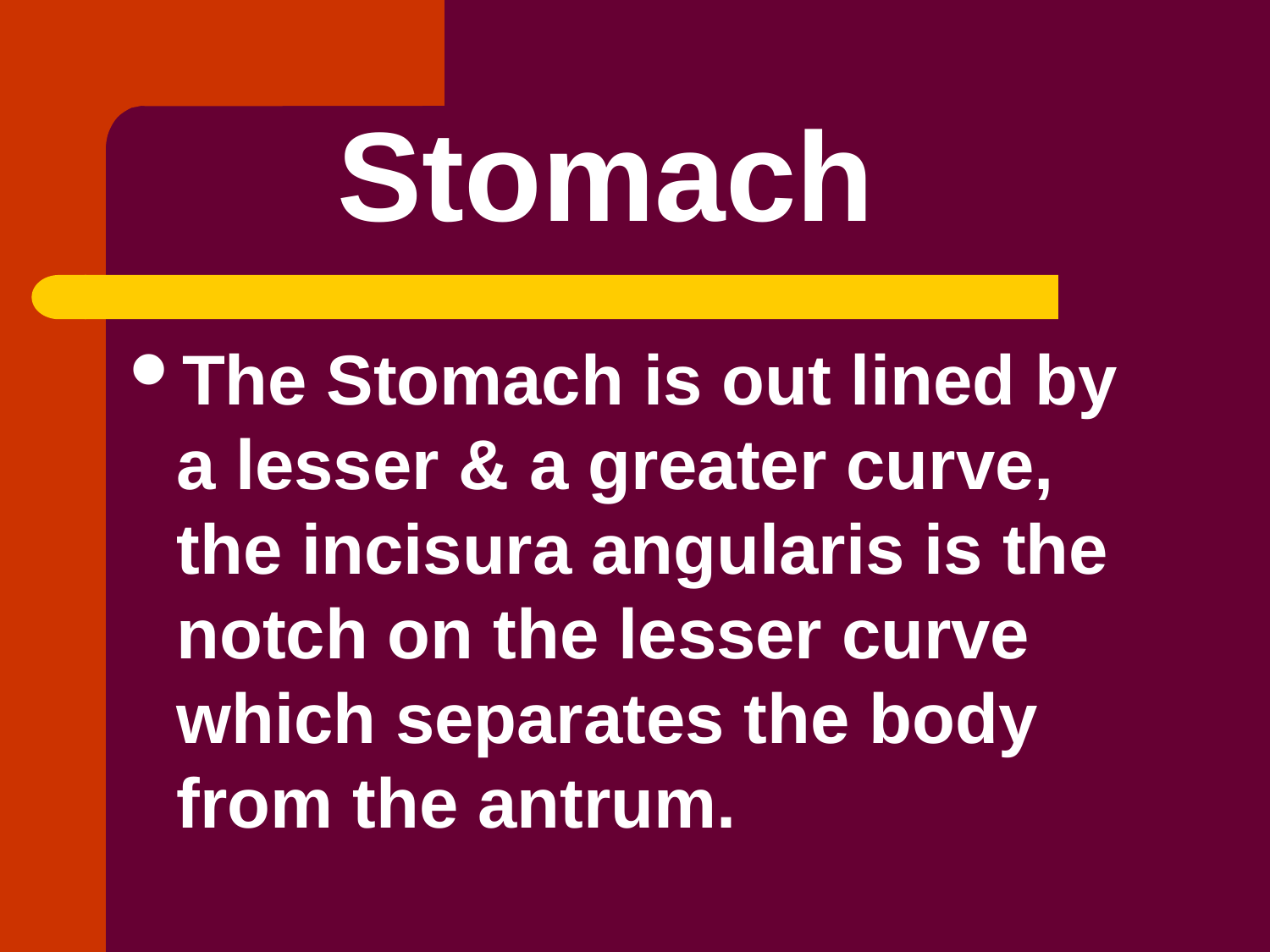

# Stomach
The Stomach is out lined by a lesser & a greater curve, the incisura angularis is the notch on the lesser curve which separates the body from the antrum.